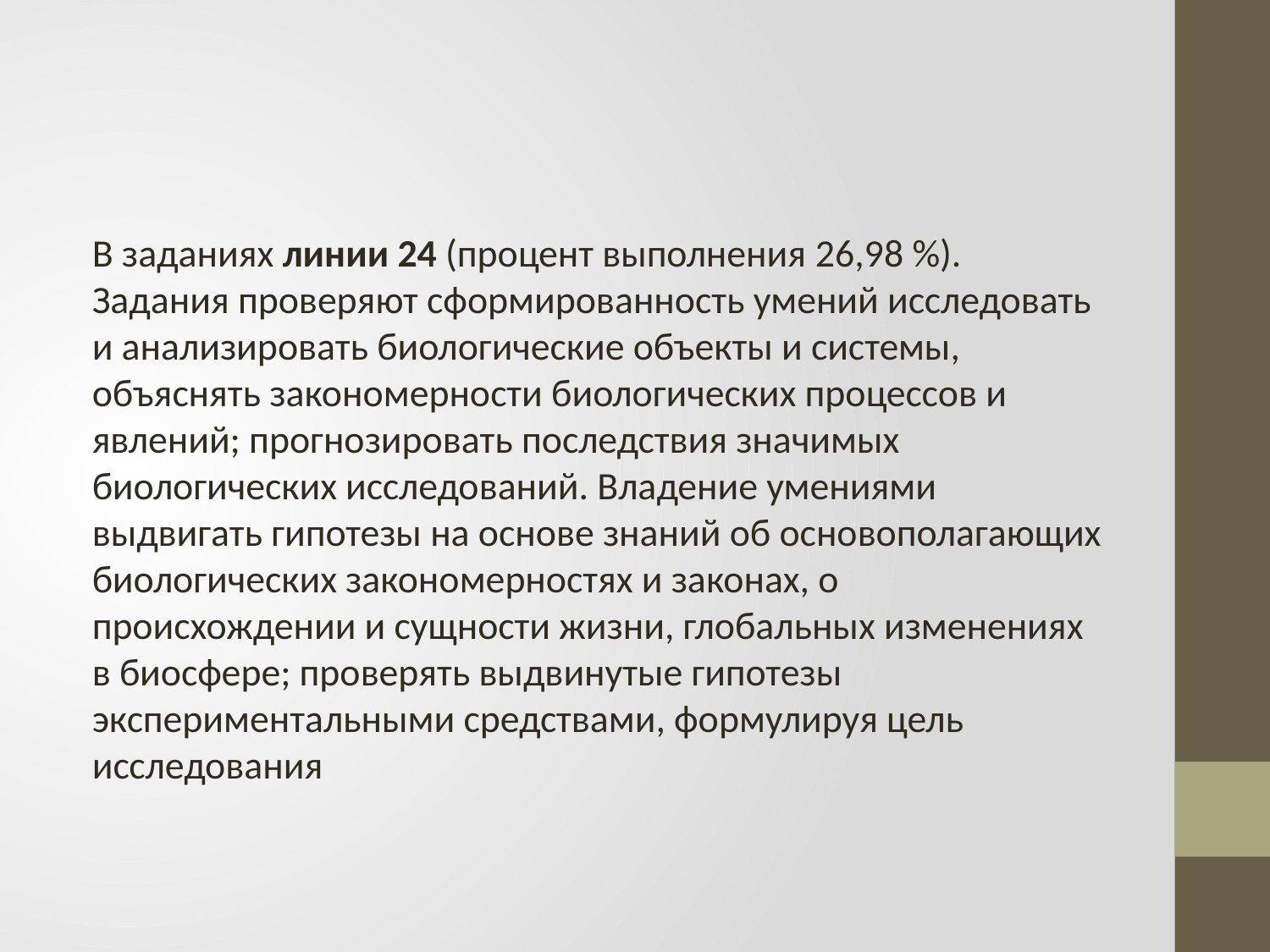

#
В заданиях линии 24 (процент выполнения 26,98 %).  Задания проверяют сформированность умений исследовать и анализировать биологические объекты и системы, объяснять закономерности биологических процессов и явлений; прогнозировать последствия значимых биологических исследований. Владение умениями выдвигать гипотезы на основе знаний об основополагающих биологических закономерностях и законах, о происхождении и сущности жизни, глобальных изменениях в биосфере; проверять выдвинутые гипотезы экспериментальными средствами, формулируя цель исследования